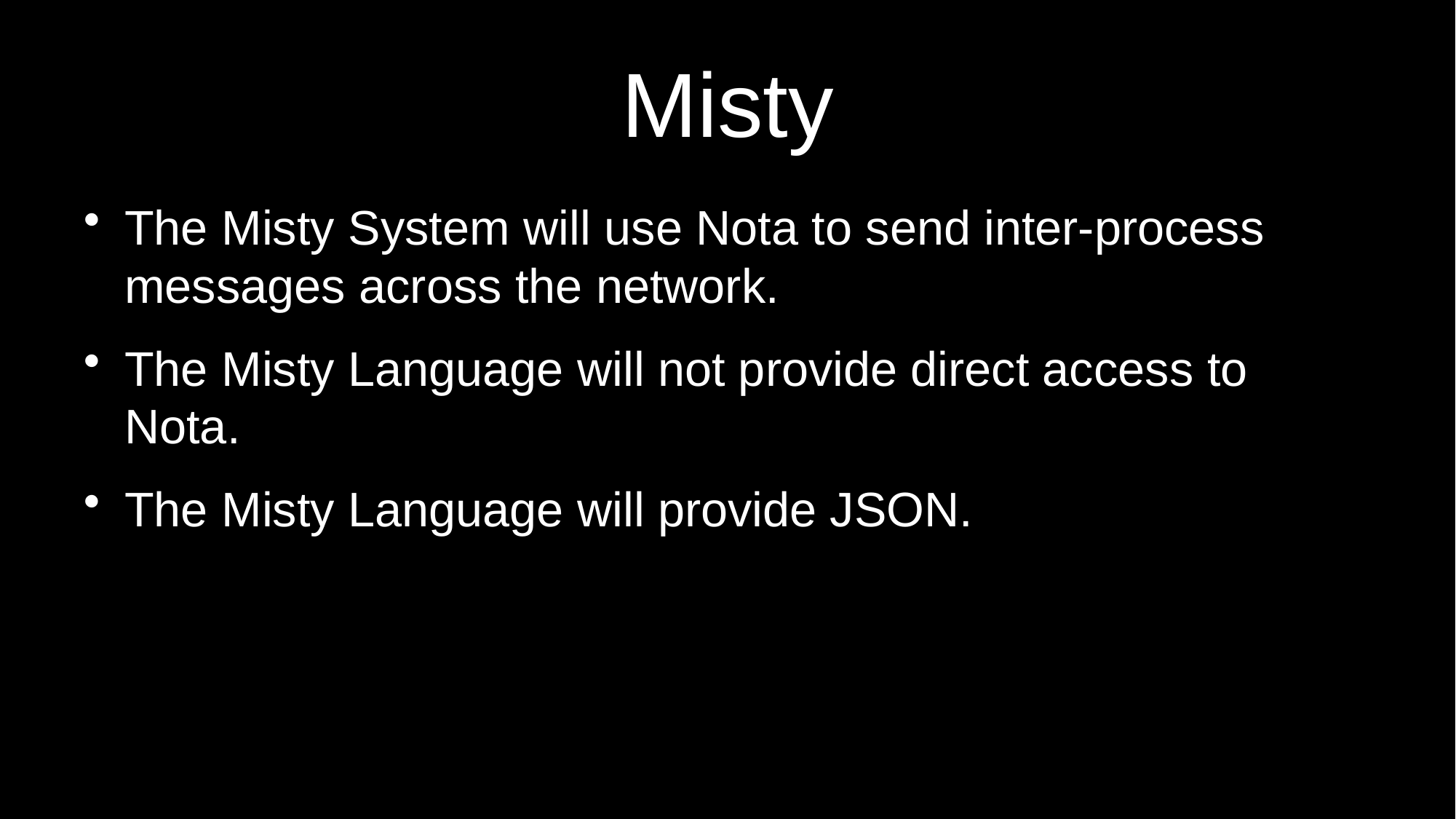

# Misty
The Misty System will use Nota to send inter-process messages across the network.
The Misty Language will not provide direct access to Nota.
The Misty Language will provide JSON.